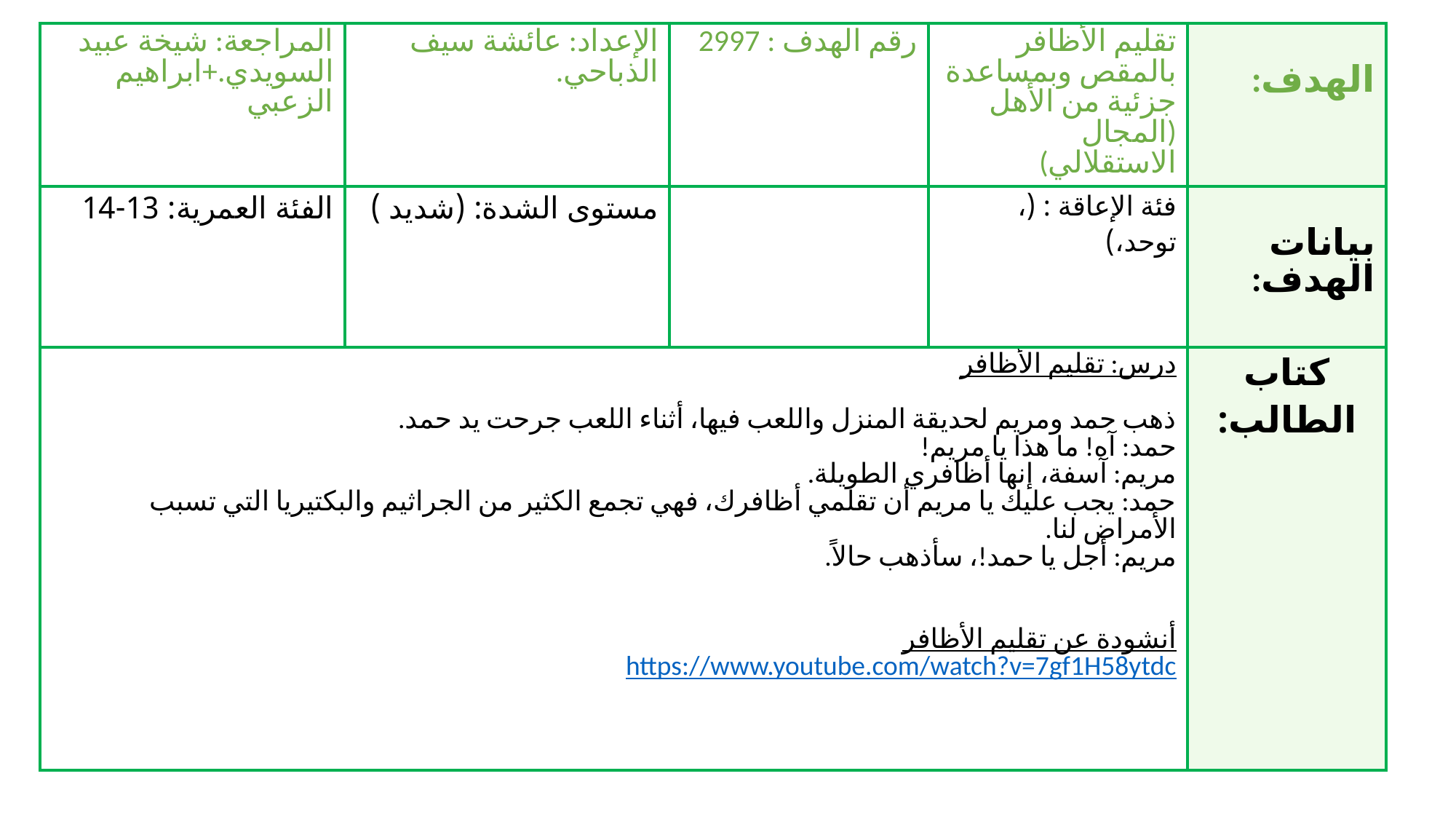

| المراجعة: شيخة عبيد السويدي.+ابراهيم الزعبي | الإعداد: عائشة سيف الذباحي. | رقم الهدف : 2997 | تقليم الأظافر بالمقص وبمساعدة جزئية من الأهل (المجال الاستقلالي) | الهدف: |
| --- | --- | --- | --- | --- |
| الفئة العمرية: 13-14 | مستوى الشدة: (شديد ) |  | فئة الإعاقة : (، توحد،) | بيانات الهدف: |
| درس: تقليم الأظافر ذهب حمد ومريم لحديقة المنزل واللعب فيها، أثناء اللعب جرحت يد حمد. حمد: آه! ما هذا يا مريم! مريم: آسفة، إنها أظافري الطويلة. حمد: يجب عليك يا مريم أن تقلمي أظافرك، فهي تجمع الكثير من الجراثيم والبكتيريا التي تسبب الأمراض لنا. مريم: أجل يا حمد!، سأذهب حالاً. أنشودة عن تقليم الأظافر https://www.youtube.com/watch?v=7gf1H58ytdc |  |  |  | كتاب الطالب: |